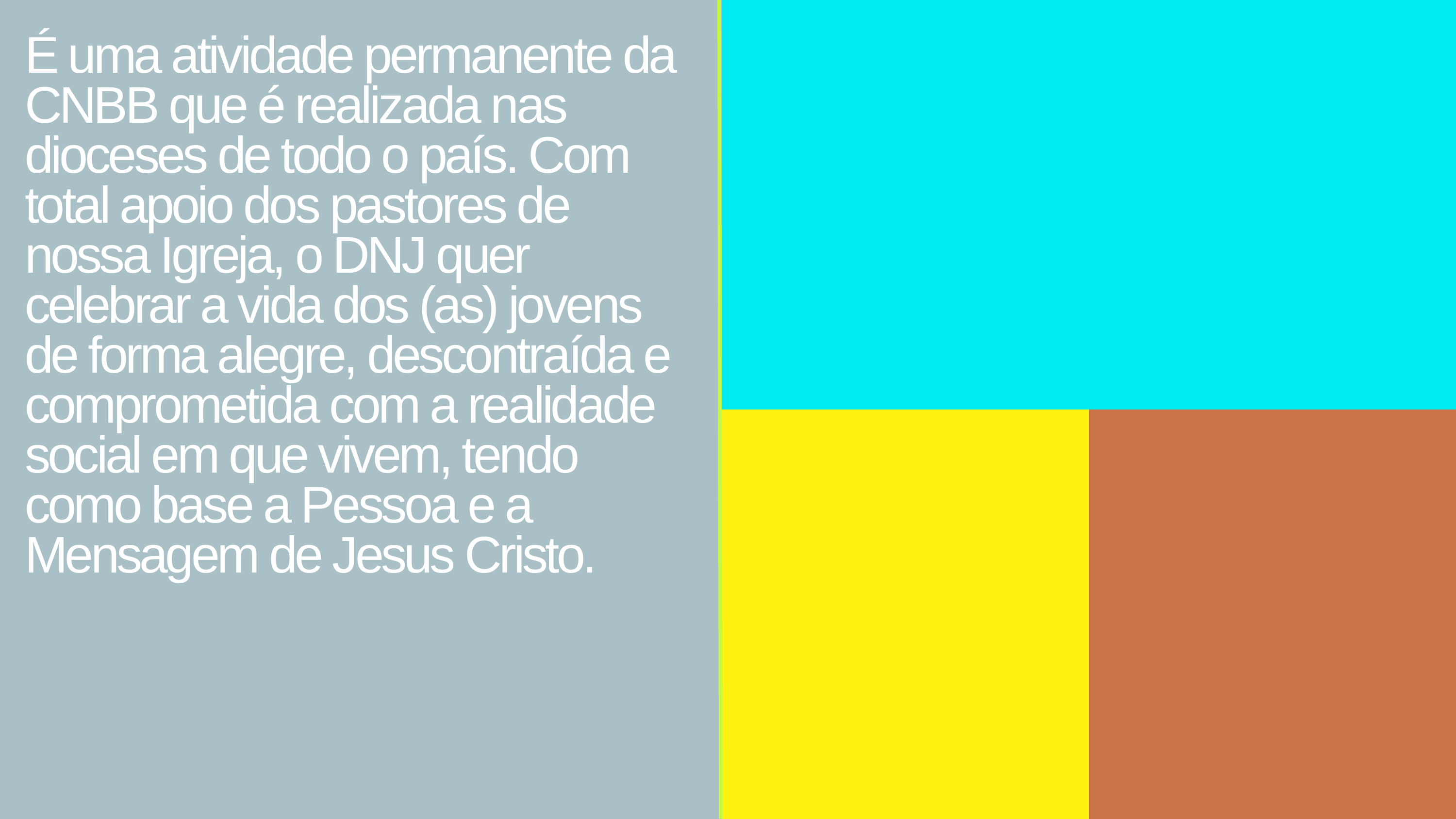

É uma atividade permanente da CNBB que é realizada nas dioceses de todo o país. Com total apoio dos pastores de nossa Igreja, o DNJ quer celebrar a vida dos (as) jovens de forma alegre, descontraída e comprometida com a realidade social em que vivem, tendo como base a Pessoa e a Mensagem de Jesus Cristo.